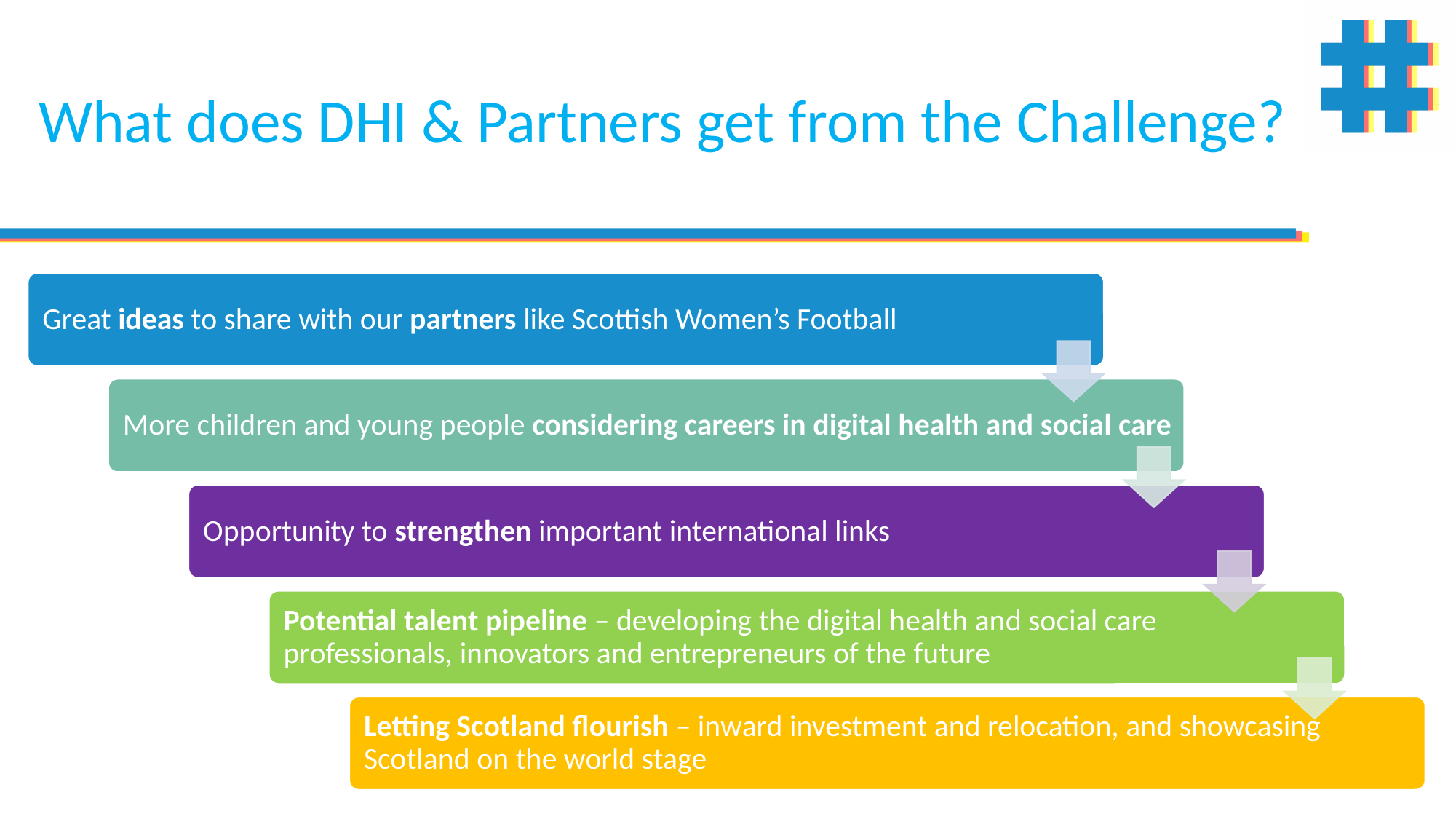

# What does DHI & Partners get from the Challenge?
Great ideas to share with our partners like Scottish Women’s Football
More children and young people considering careers in digital health and social care
Opportunity to strengthen important international links
Potential talent pipeline – developing the digital health and social care professionals, innovators and entrepreneurs of the future
Letting Scotland flourish – inward investment and relocation, and showcasing Scotland on the world stage